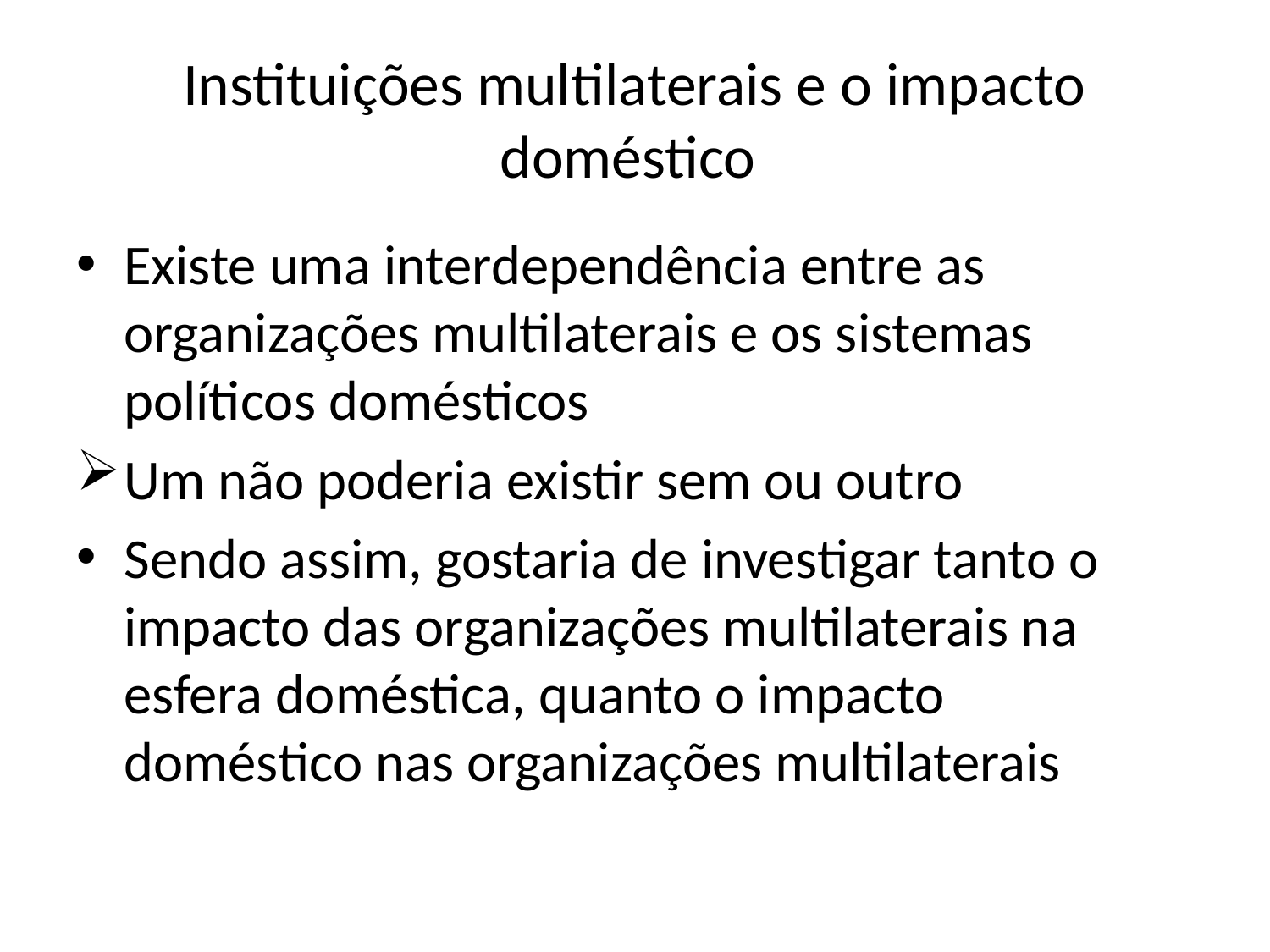

# Instituições multilaterais e o impacto doméstico
Existe uma interdependência entre as organizações multilaterais e os sistemas políticos domésticos
Um não poderia existir sem ou outro
Sendo assim, gostaria de investigar tanto o impacto das organizações multilaterais na esfera doméstica, quanto o impacto doméstico nas organizações multilaterais